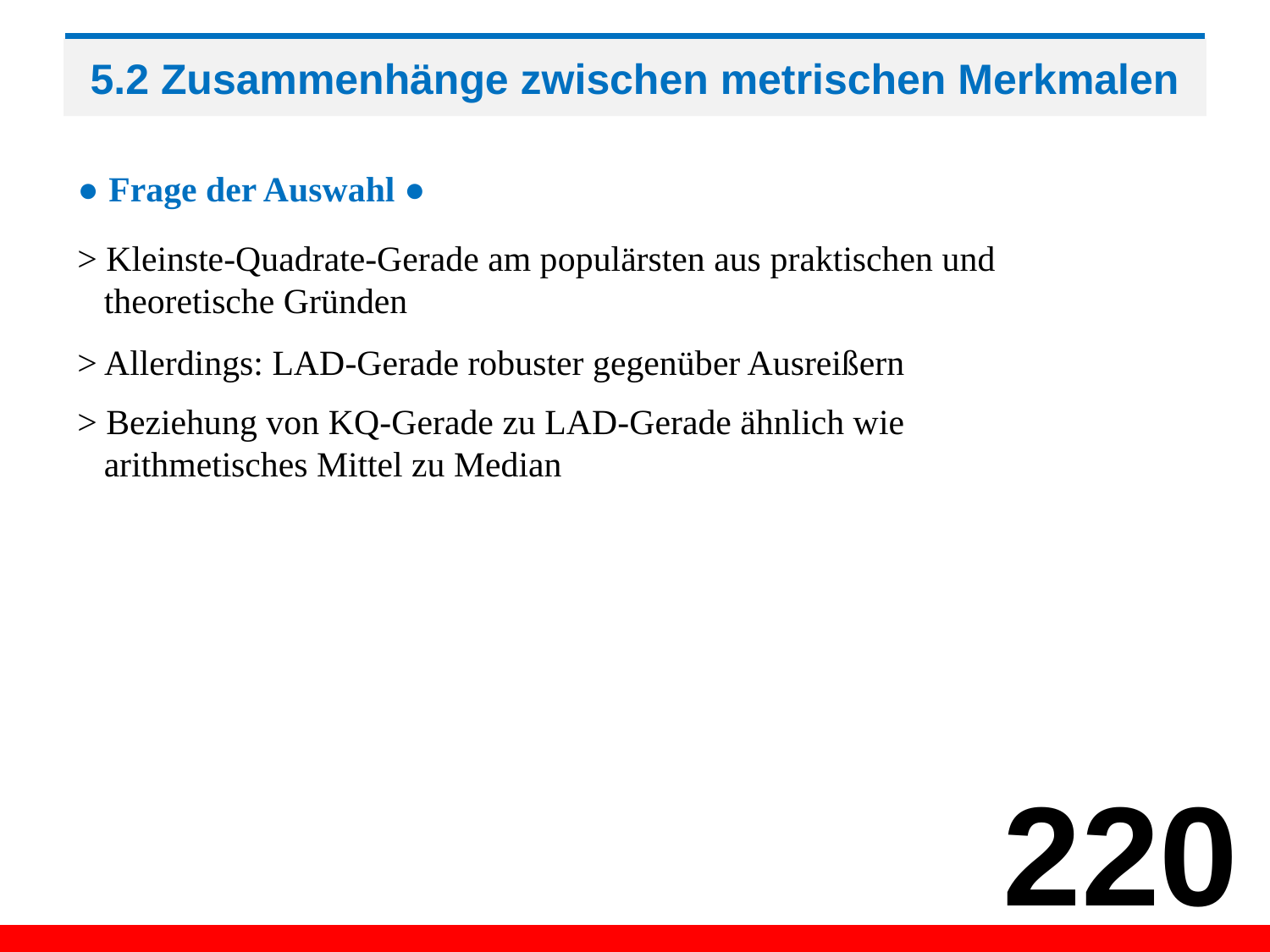

# 5.2 Zusammenhänge zwischen metrischen Merkmalen
● Frage der Auswahl ●
> Kleinste-Quadrate-Gerade am populärsten aus praktischen und
   theoretische Gründen
> Allerdings: LAD-Gerade robuster gegenüber Ausreißern
> Beziehung von KQ-Gerade zu LAD-Gerade ähnlich wie
   arithmetisches Mittel zu Median
220